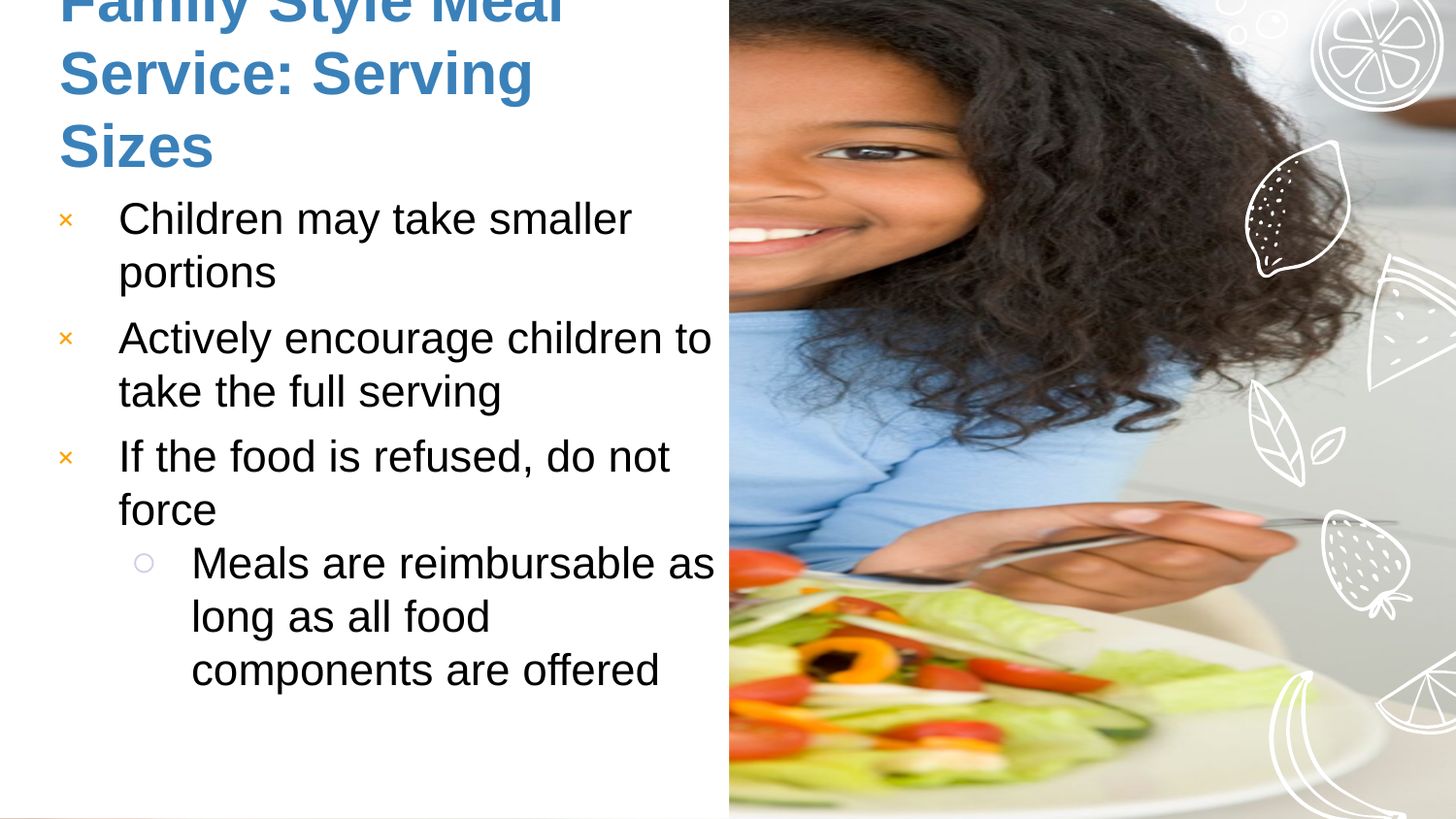

# Family Style Meal Service: Serving Sizes
Children may take smaller portions
Actively encourage children to take the full serving
If the food is refused, do not force
Meals are reimbursable as long as all food components are offered